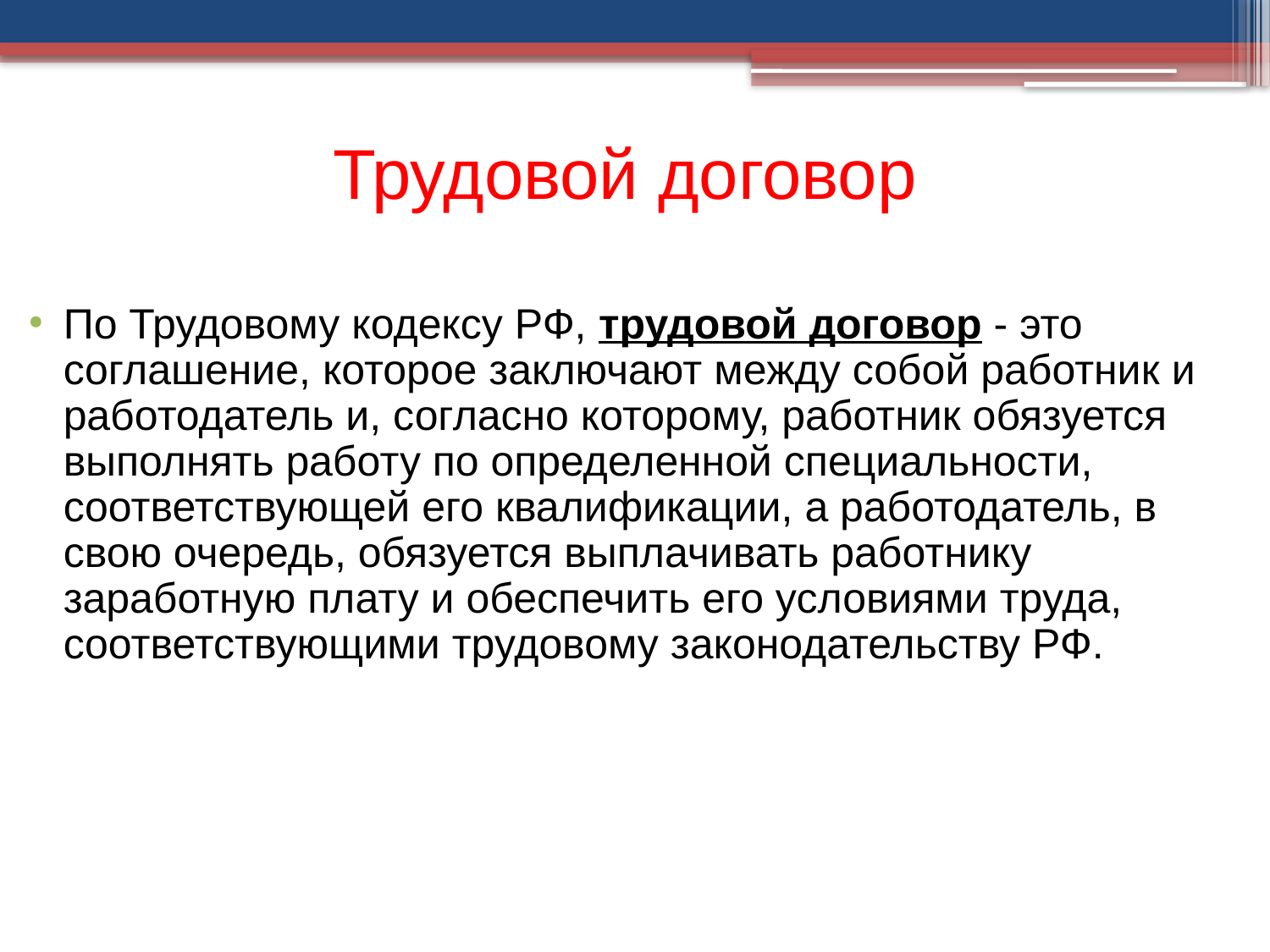

# Трудовой договор
По Трудовому кодексу РФ, трудовой договор - это соглашение, которое заключают между собой работник и работодатель и, согласно которому, работник обязуется выполнять работу по определенной специальности, соответствующей его квалификации, а работодатель, в свою очередь, обязуется выплачивать работнику заработную плату и обеспечить его условиями труда, соответствующими трудовому законодательству РФ.